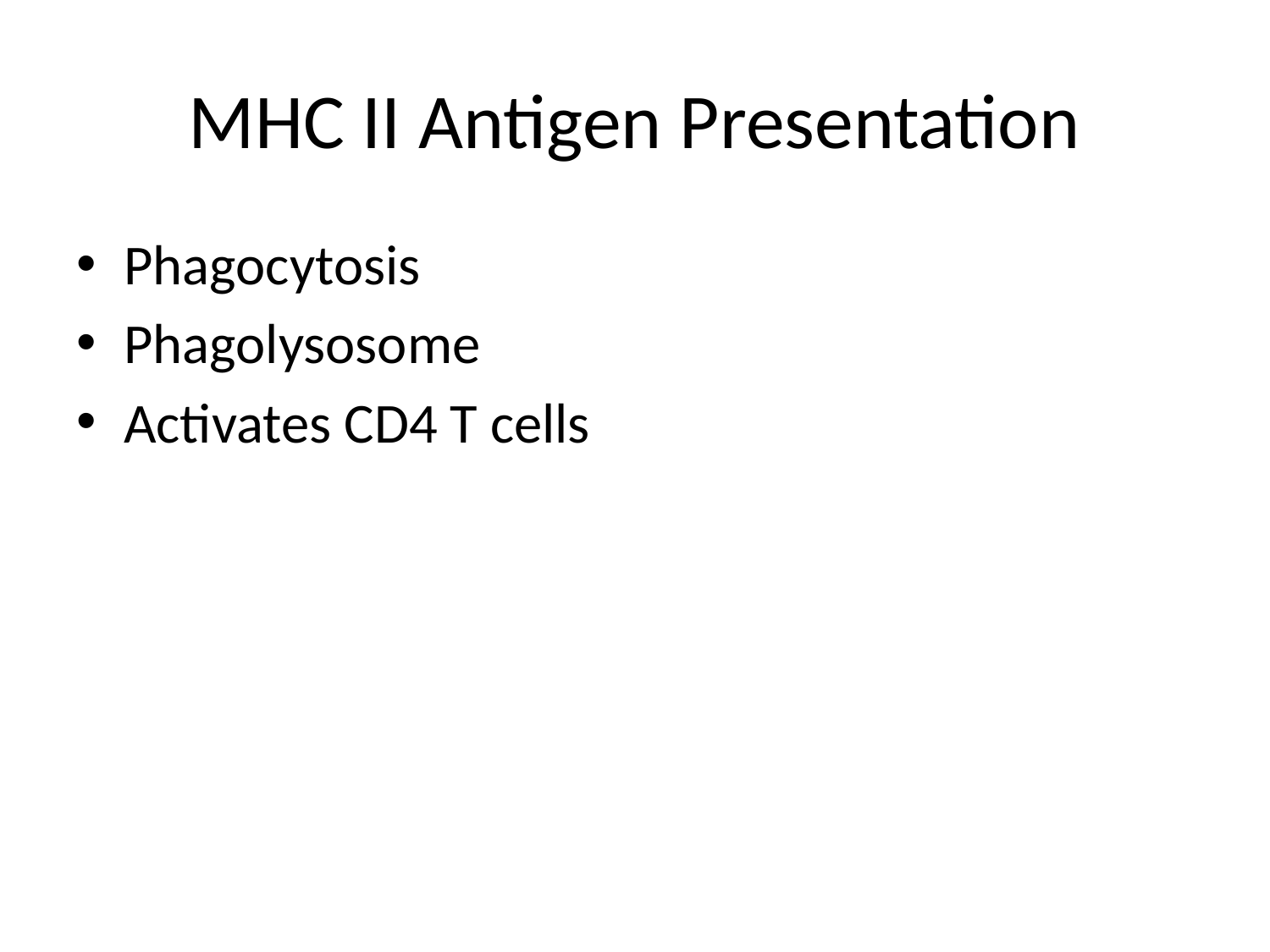

# MHC II Antigen Presentation
Phagocytosis
Phagolysosome
Activates CD4 T cells